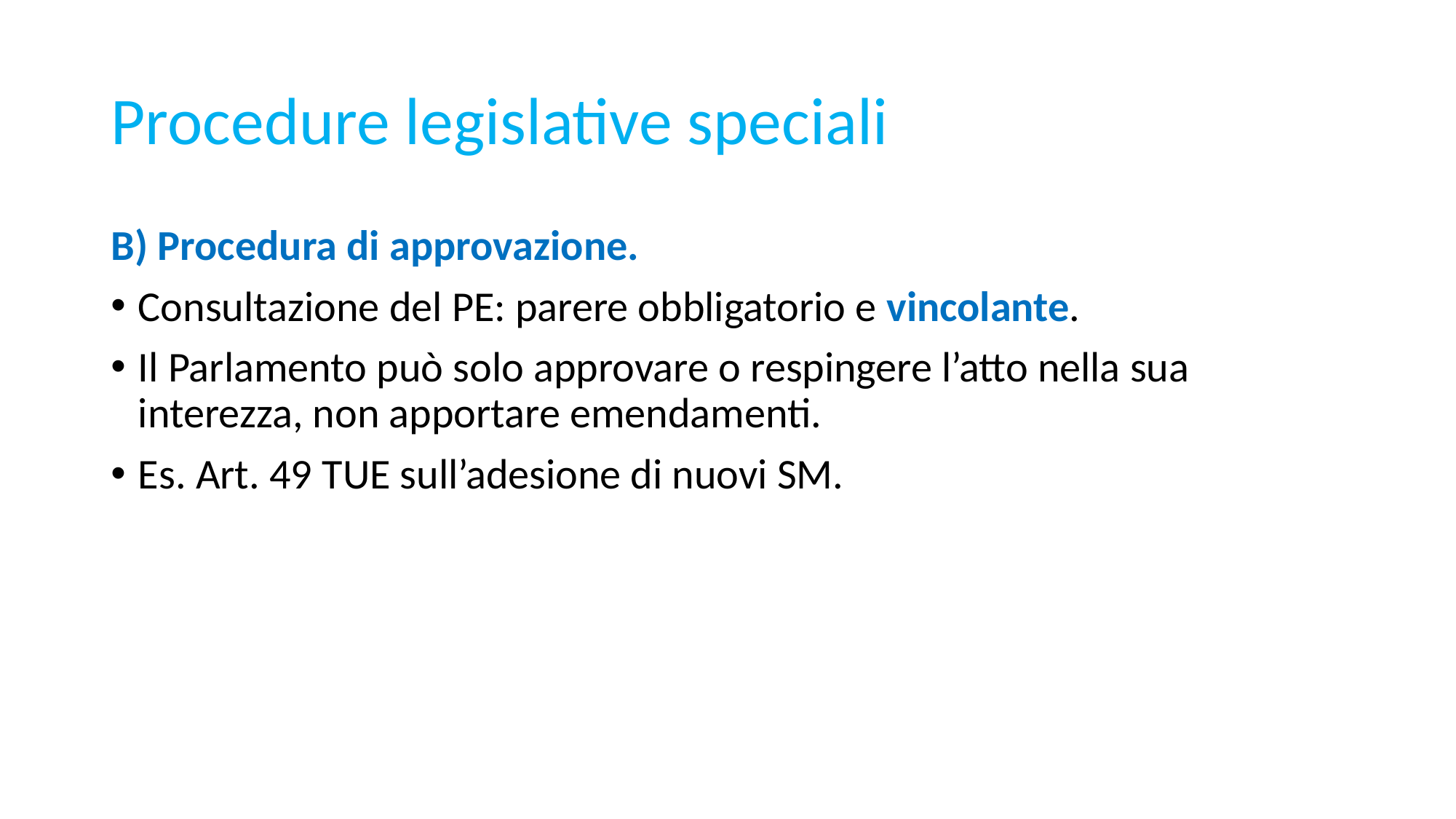

# Procedure legislative speciali
B) Procedura di approvazione.
Consultazione del PE: parere obbligatorio e vincolante.
Il Parlamento può solo approvare o respingere l’atto nella sua interezza, non apportare emendamenti.
Es. Art. 49 TUE sull’adesione di nuovi SM.